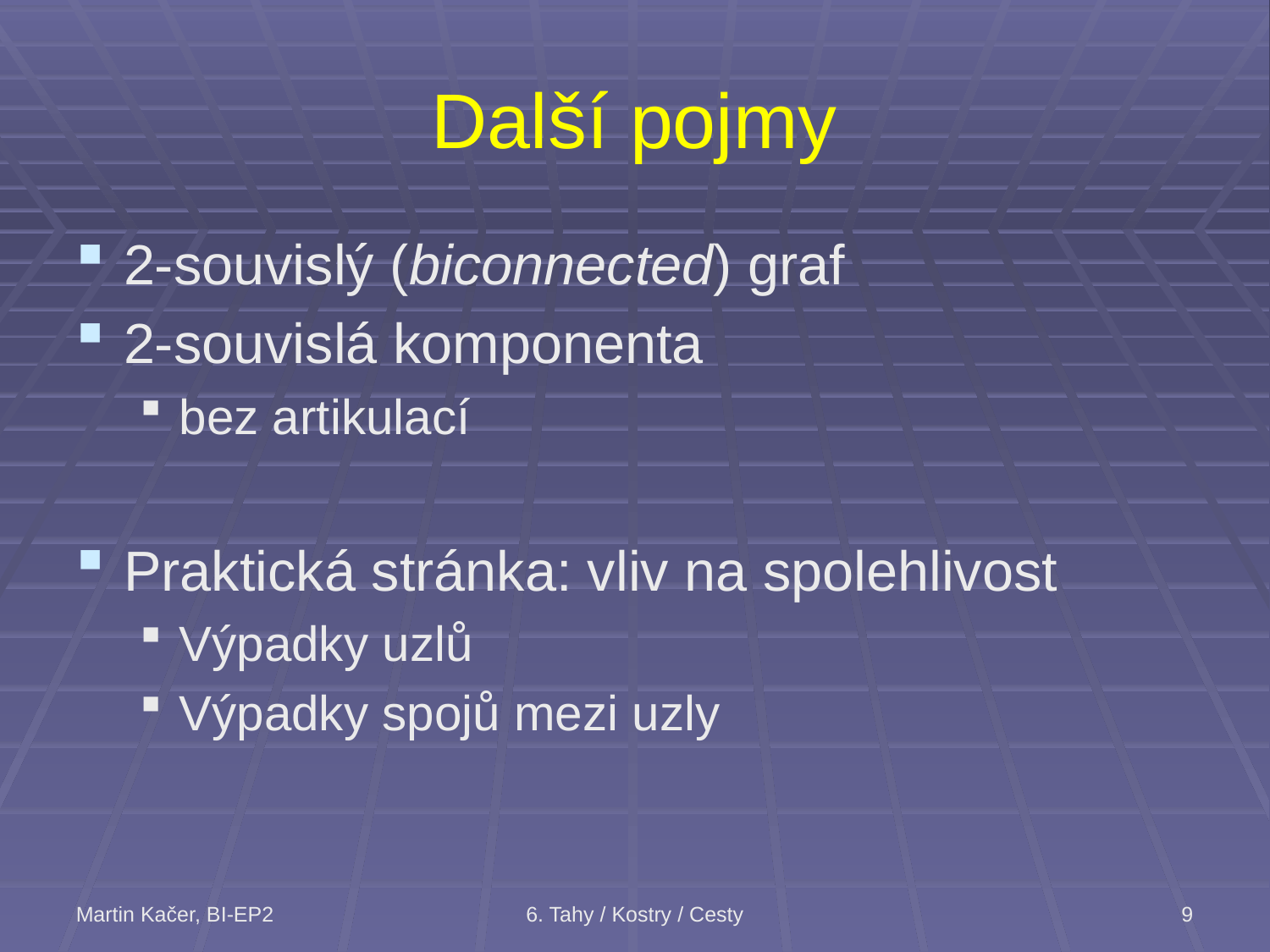

# Další pojmy
2-souvislý (biconnected) graf
2-souvislá komponenta
bez artikulací

Praktická stránka: vliv na spolehlivost
Výpadky uzlů
Výpadky spojů mezi uzly
Martin Kačer, BI-EP2
6. Tahy / Kostry / Cesty
9